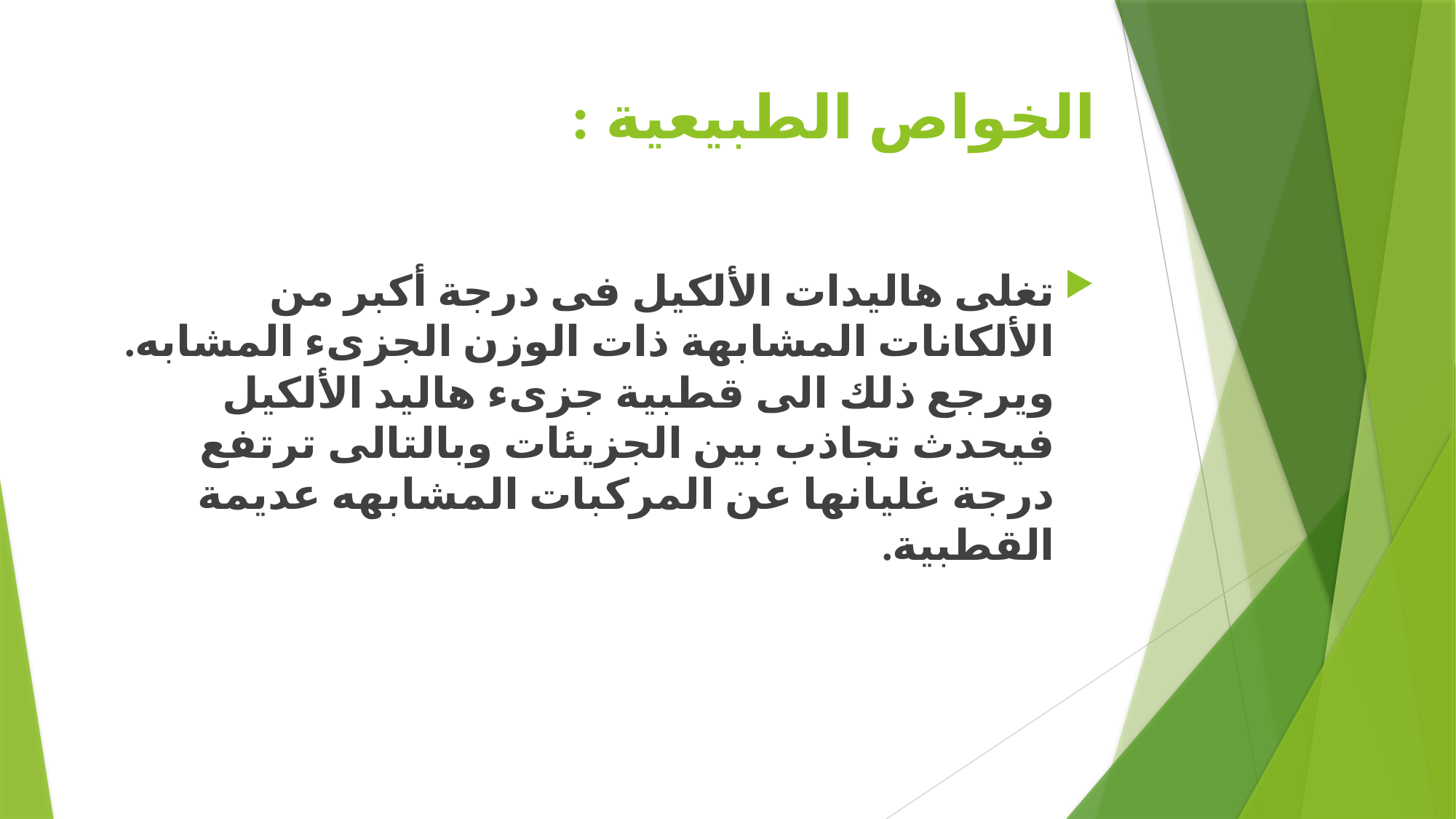

# الخواص الطبيعية :
تغلى هاليدات الألكيل فى درجة أكبر من الألكانات المشابهة ذات الوزن الجزىء المشابه.  ويرجع ذلك الى قطبية جزىء هاليد الألكيل فيحدث تجاذب بين الجزيئات وبالتالى ترتفع درجة غليانها عن المركبات المشابهه عديمة القطبية.